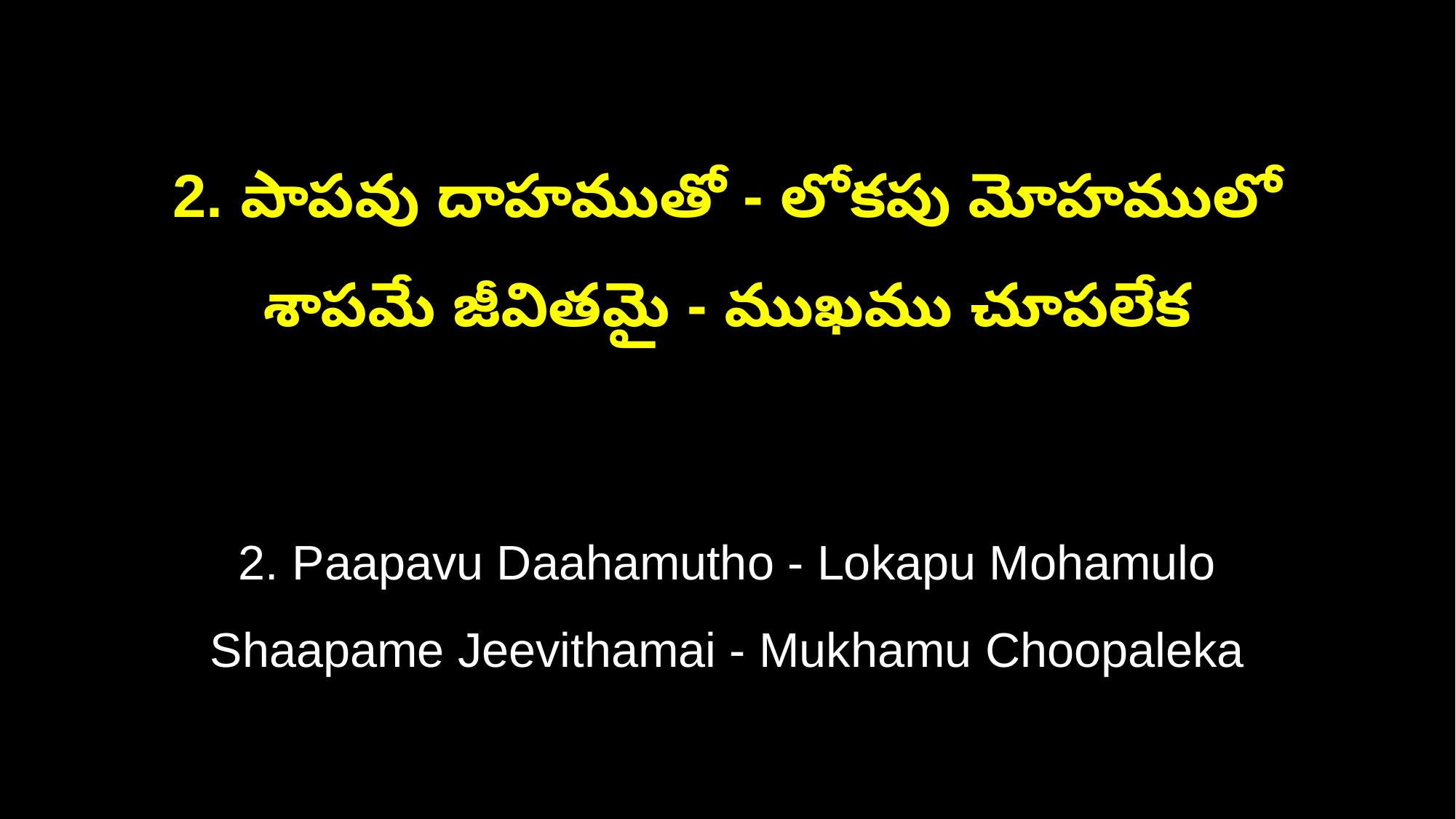

2. పాపవు దాహముతో - లోకపు మోహములో
శాపమే జీవితమై - ముఖము చూపలేక
2. Paapavu Daahamutho - Lokapu Mohamulo
Shaapame Jeevithamai - Mukhamu Choopaleka